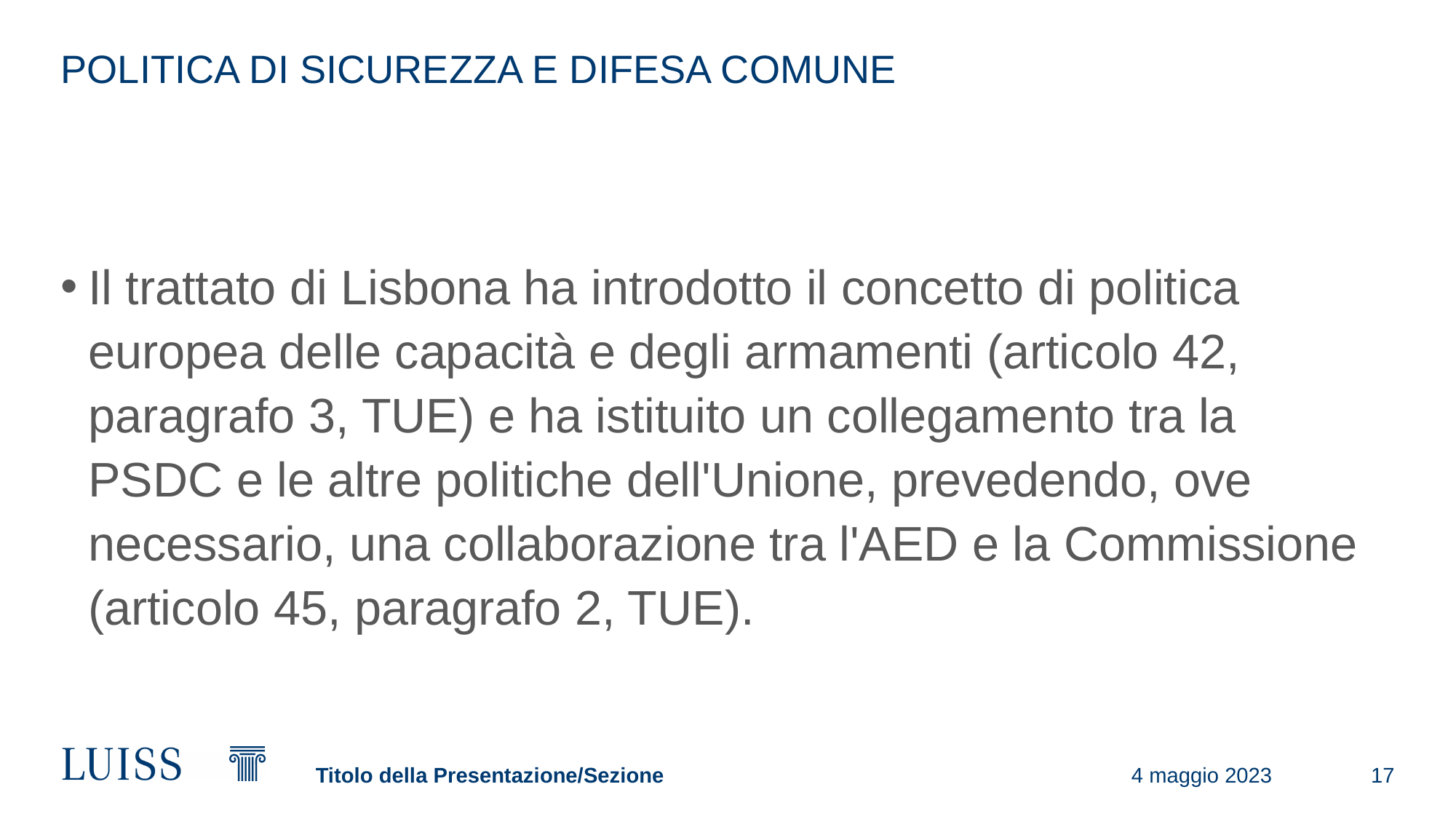

# POLITICA DI SICUREZZA E DIFESA COMUNE
Il trattato di Lisbona ha introdotto il concetto di politica europea delle capacità e degli armamenti (articolo 42, paragrafo 3, TUE) e ha istituito un collegamento tra la PSDC e le altre politiche dell'Unione, prevedendo, ove necessario, una collaborazione tra l'AED e la Commissione (articolo 45, paragrafo 2, TUE).
Titolo della Presentazione/Sezione
4 maggio 2023
17